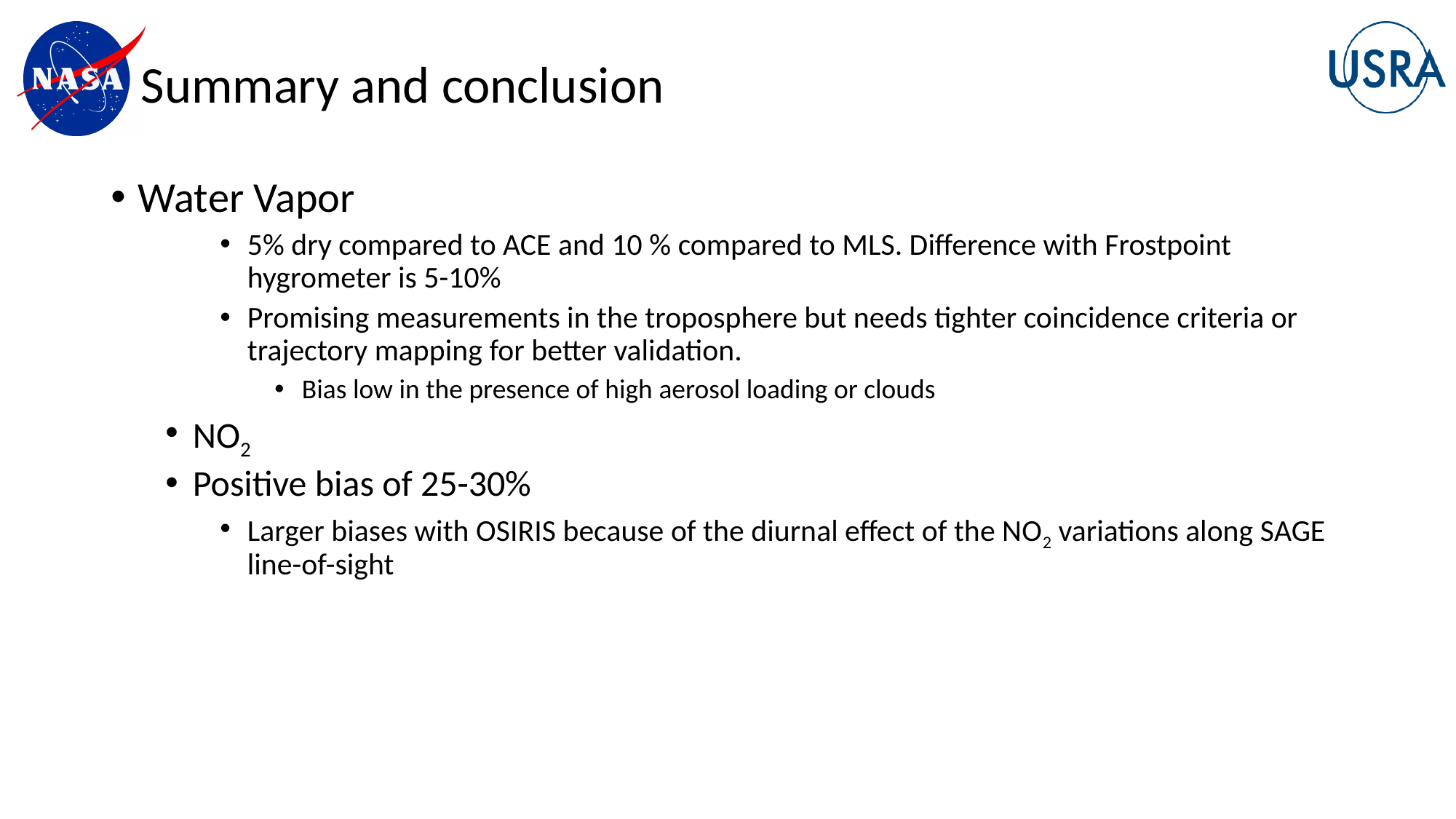

# Summary and conclusion
Water Vapor
5% dry compared to ACE and 10 % compared to MLS. Difference with Frostpoint hygrometer is 5-10%
Promising measurements in the troposphere but needs tighter coincidence criteria or trajectory mapping for better validation.
Bias low in the presence of high aerosol loading or clouds
NO2
Positive bias of 25-30%
Larger biases with OSIRIS because of the diurnal effect of the NO2 variations along SAGE line-of-sight